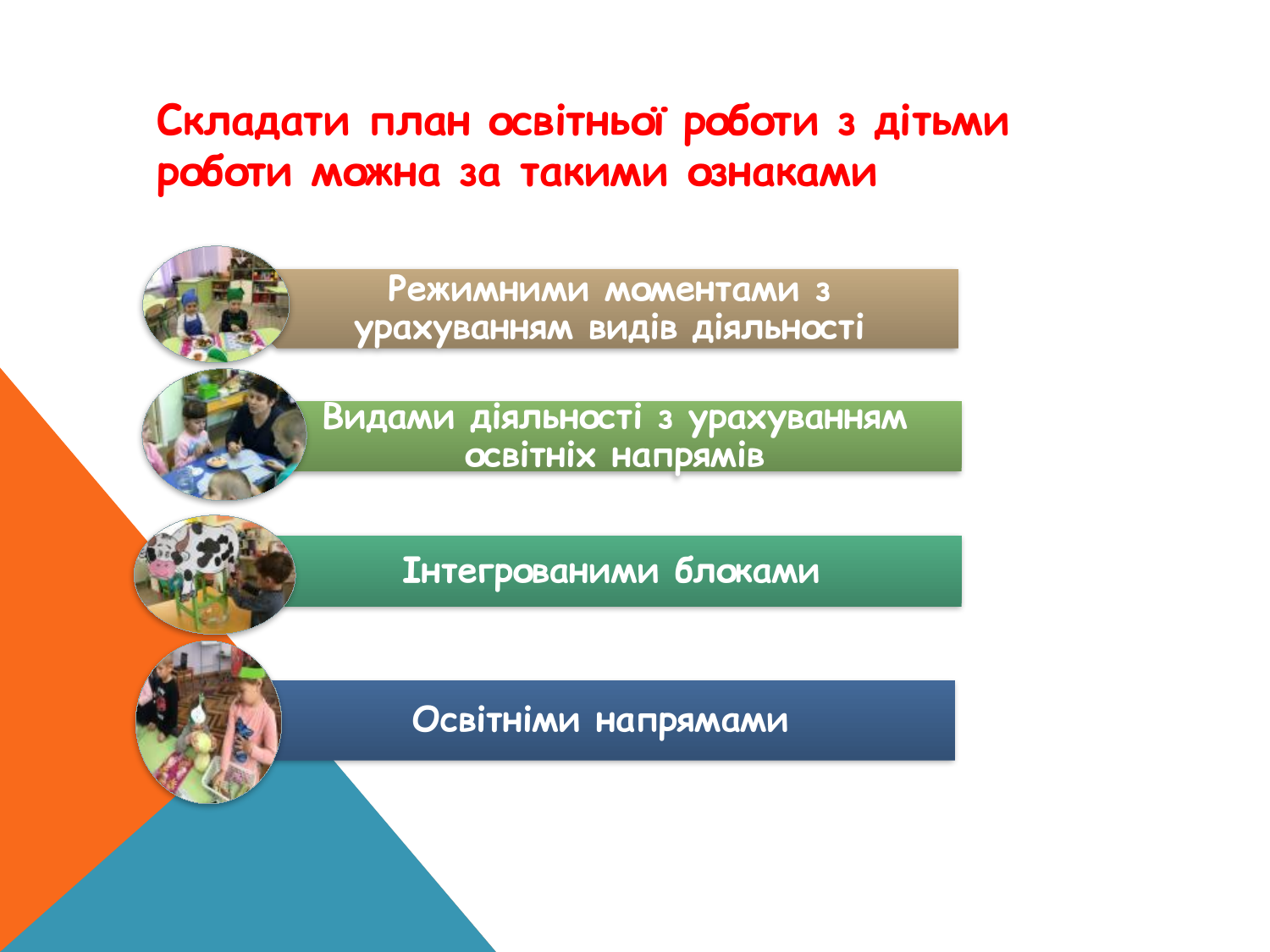

Складати план освітньої роботи з дітьми роботи можна за такими ознаками
Режимними моментами з урахуванням видів діяльності
Видами діяльності з урахуванням освітніх напрямів
Інтегрованими блоками
Освітніми напрямами